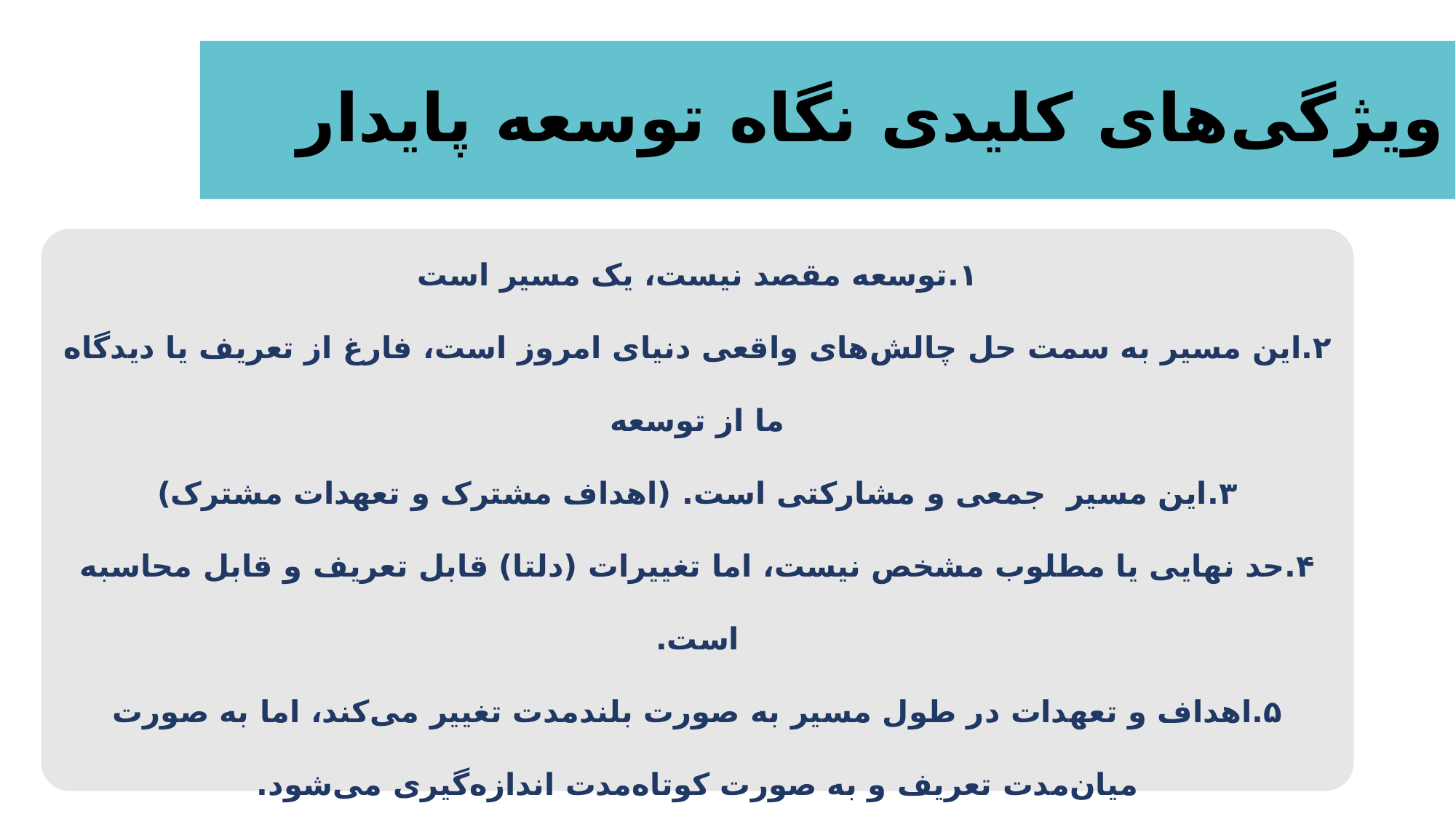

# ویژگی‌های کلیدی نگاه توسعه پایدار
۱.توسعه مقصد نیست، یک مسیر است
۲.این مسیر به سمت حل چالش‌های واقعی دنیای امروز است، فارغ از تعریف یا دیدگاه ما از توسعه
۳.این مسیر  جمعی و مشارکتی است. (اهداف مشترک و تعهدات مشترک)
۴.حد نهایی یا مطلوب مشخص نیست، اما تغییرات (دلتا) قابل تعریف و قابل محاسبه است.
۵.اهداف و تعهدات در طول مسیر به صورت بلندمدت تغییر می‌کند، اما به صورت میان‌مدت تعریف و به صورت کوتاه‌مدت اندازه‌گیری می‌شود.